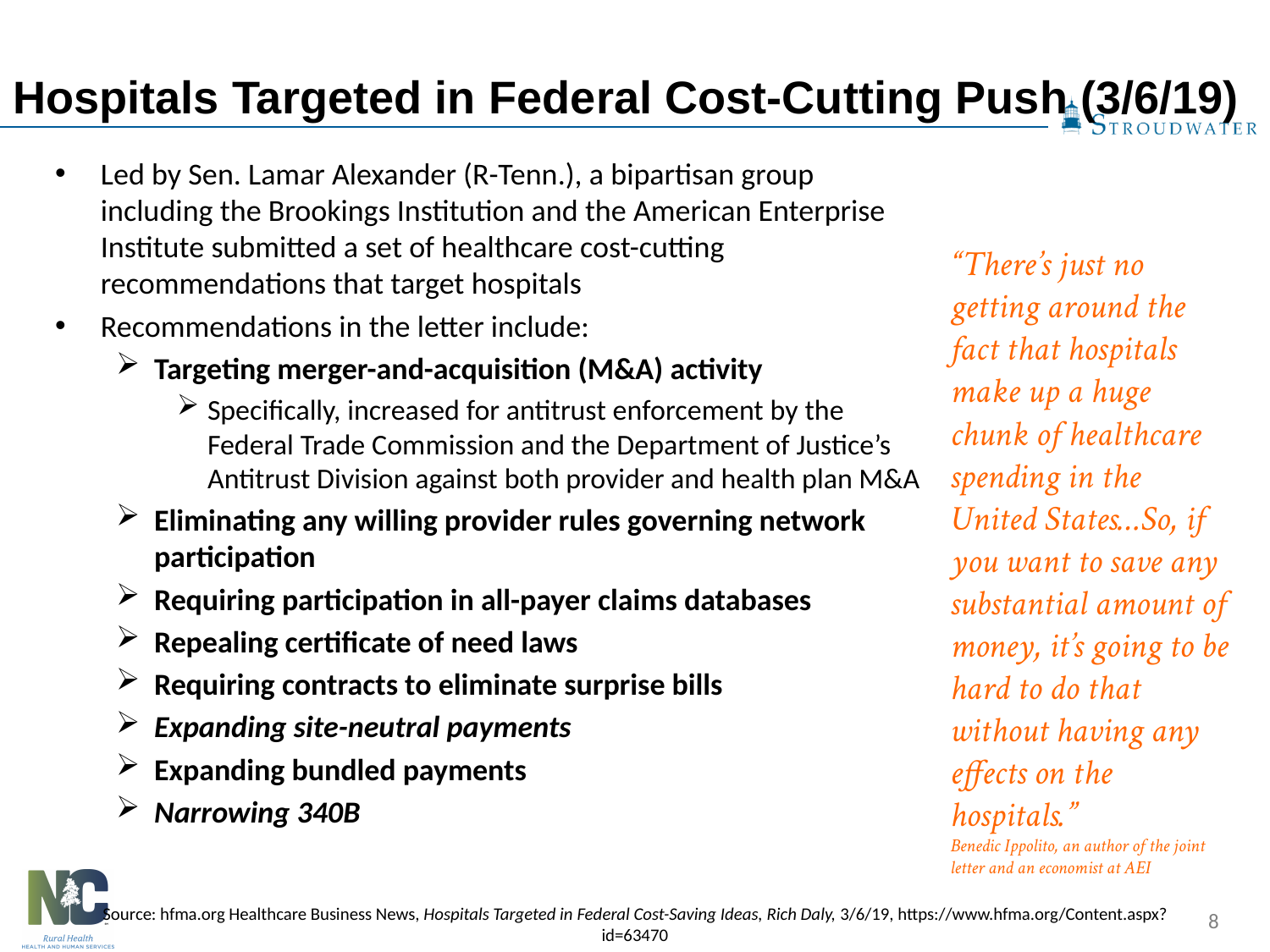

# Hospitals Targeted in Federal Cost-Cutting Push (3/6/19)
Led by Sen. Lamar Alexander (R-Tenn.), a bipartisan group including the Brookings Institution and the American Enterprise Institute submitted a set of healthcare cost-cutting recommendations that target hospitals
Recommendations in the letter include:
Targeting merger-and-acquisition (M&A) activity
Specifically, increased for antitrust enforcement by the Federal Trade Commission and the Department of Justice’s Antitrust Division against both provider and health plan M&A
Eliminating any willing provider rules governing network participation
Requiring participation in all-payer claims databases
Repealing certificate of need laws
Requiring contracts to eliminate surprise bills
Expanding site-neutral payments
Expanding bundled payments
Narrowing 340B
“There’s just no getting around the fact that hospitals make up a huge chunk of healthcare spending in the United States…So, if you want to save any substantial amount of money, it’s going to be hard to do that without having any effects on the hospitals.”
Benedic Ippolito, an author of the joint letter and an economist at AEI
Source: hfma.org Healthcare Business News, Hospitals Targeted in Federal Cost-Saving Ideas, Rich Daly, 3/6/19, https://www.hfma.org/Content.aspx?id=63470